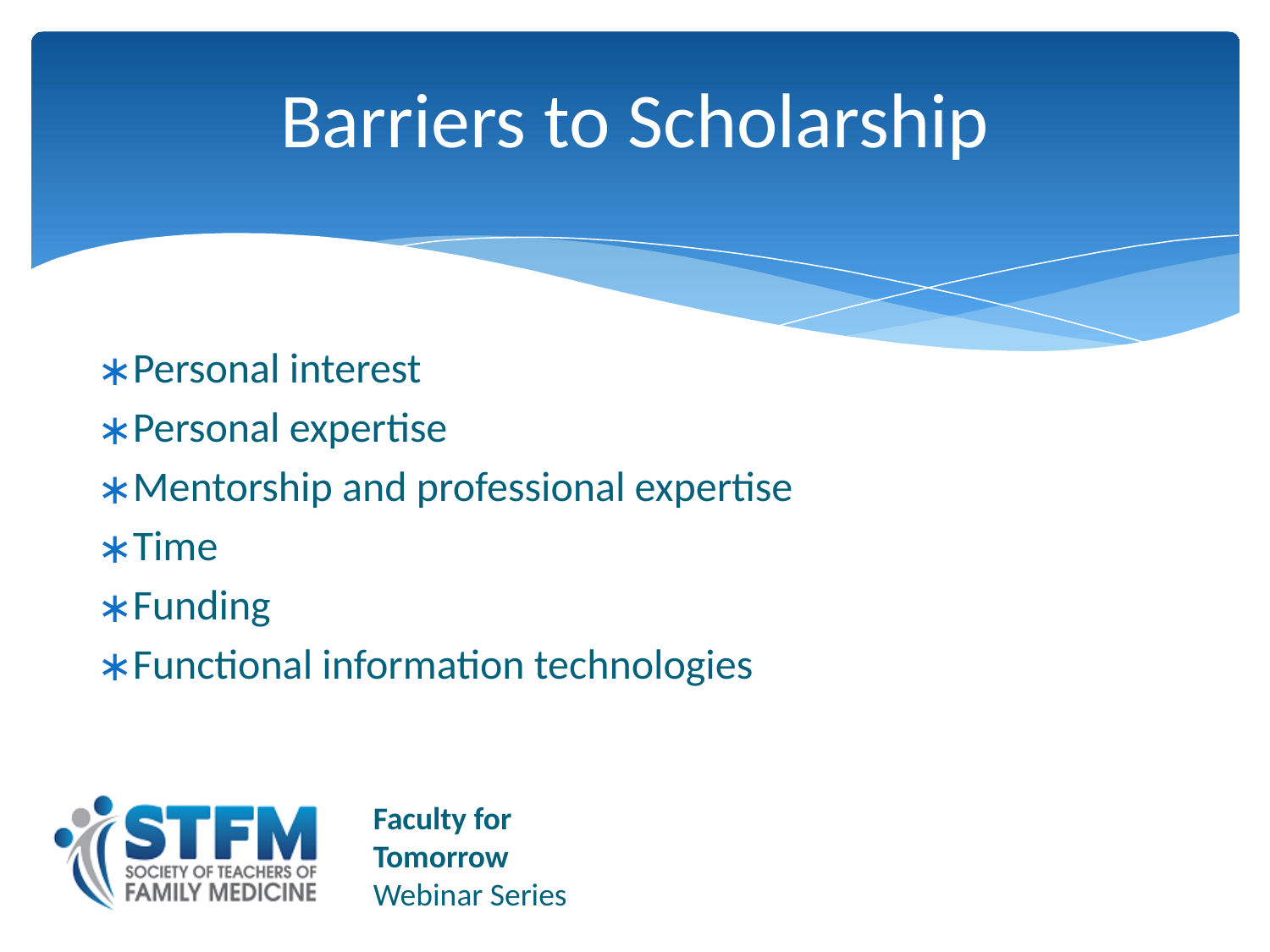

# Barriers to Scholarship
Personal interest
Personal expertise
Mentorship and professional expertise
Time
Funding
Functional information technologies